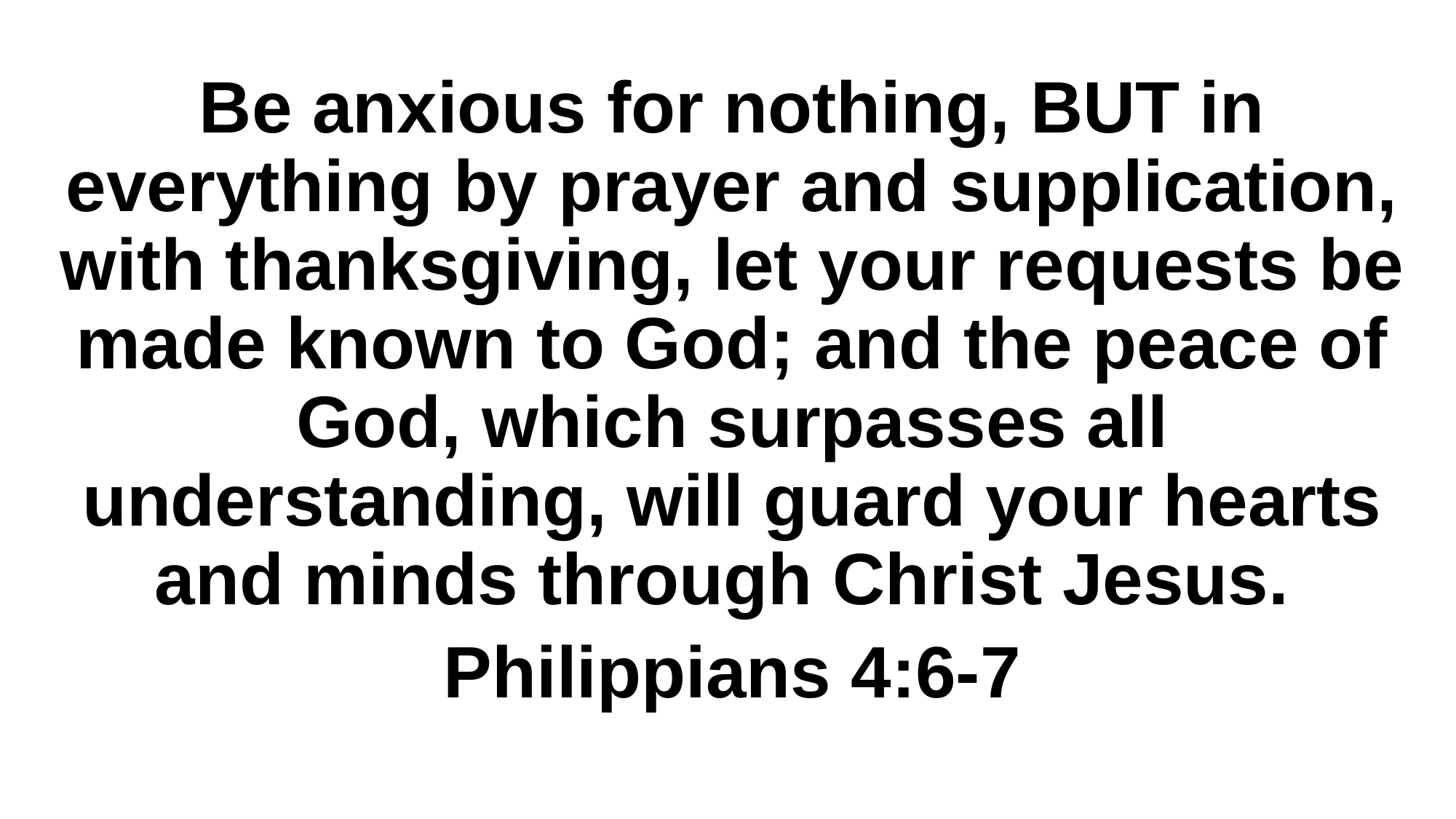

Be anxious for nothing, BUT in everything by prayer and supplication, with thanksgiving, let your requests be made known to God; and the peace of God, which surpasses all understanding, will guard your hearts and minds through Christ Jesus.
Philippians 4:6-7